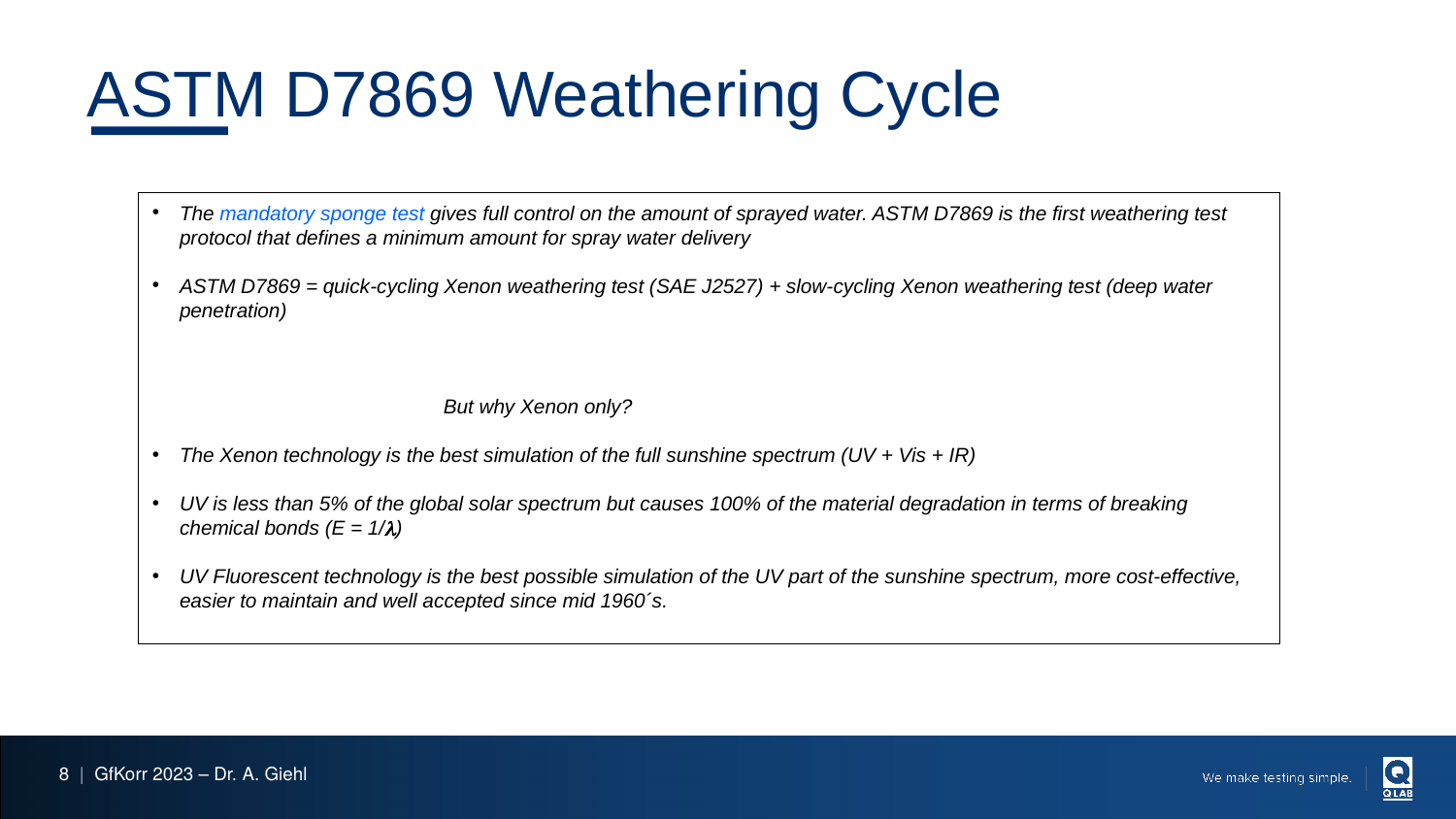

# ASTM D7869 Weathering Cycle
The mandatory sponge test gives full control on the amount of sprayed water. ASTM D7869 is the first weathering test protocol that defines a minimum amount for spray water delivery

ASTM D7869 = quick-cycling Xenon weathering test (SAE J2527) + slow-cycling Xenon weathering test (deep water penetration)

		But why Xenon only?

The Xenon technology is the best simulation of the full sunshine spectrum (UV + Vis + IR)

UV is less than 5% of the global solar spectrum but causes 100% of the material degradation in terms of breaking chemical bonds (E = 1/λ)

UV Fluorescent technology is the best possible simulation of the UV part of the sunshine spectrum, more cost-effective, easier to maintain and well accepted since mid 1960´s.